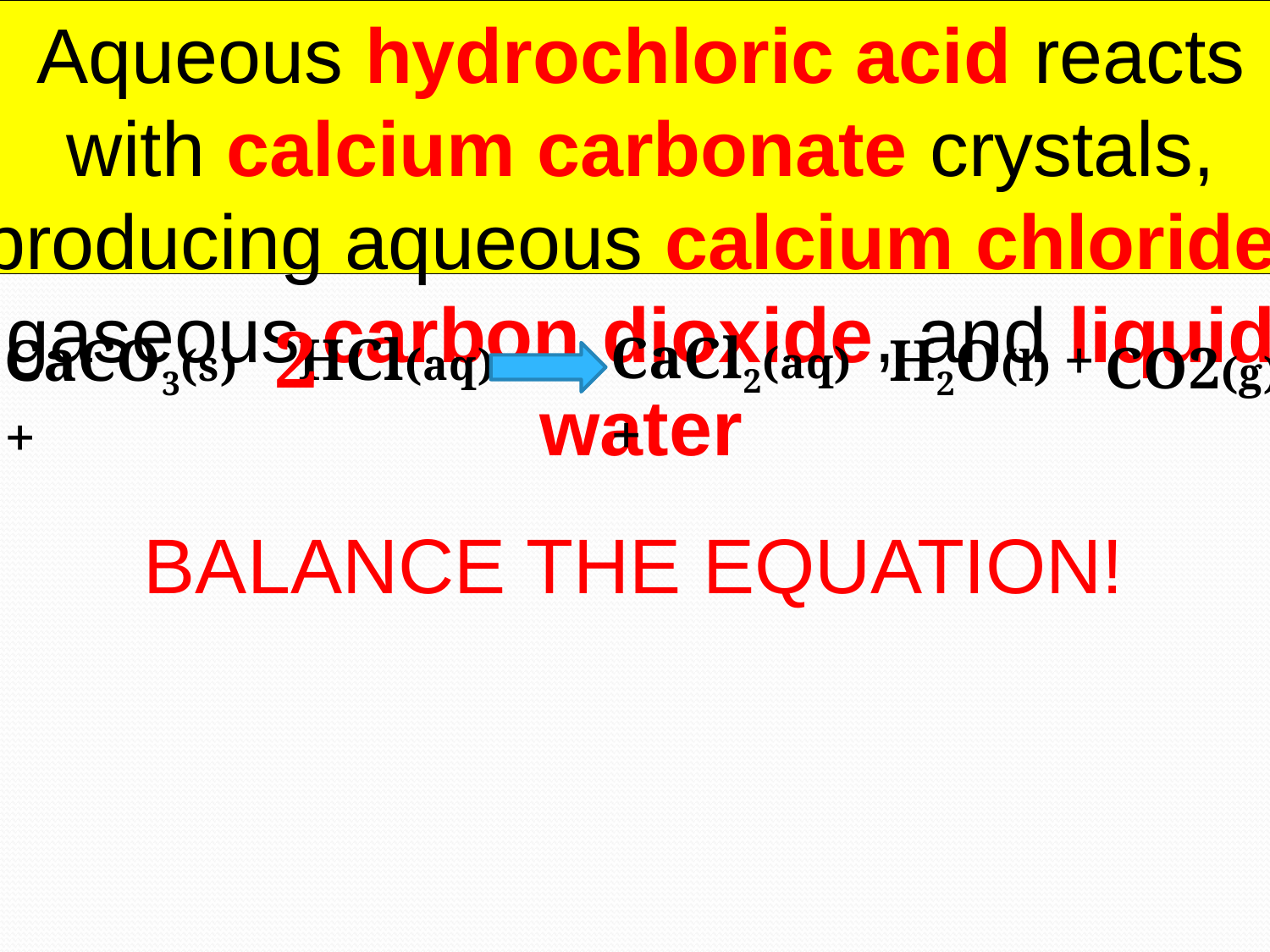

Aqueous hydrochloric acid reacts with calcium carbonate crystals, producing aqueous calcium chloride, gaseous carbon dioxide, and liquid water
2
CaCl2(aq) +
HCl(aq)
CaCO3(s) +
H2O(l) +
CO2(g)

BALANCE THE EQUATION!